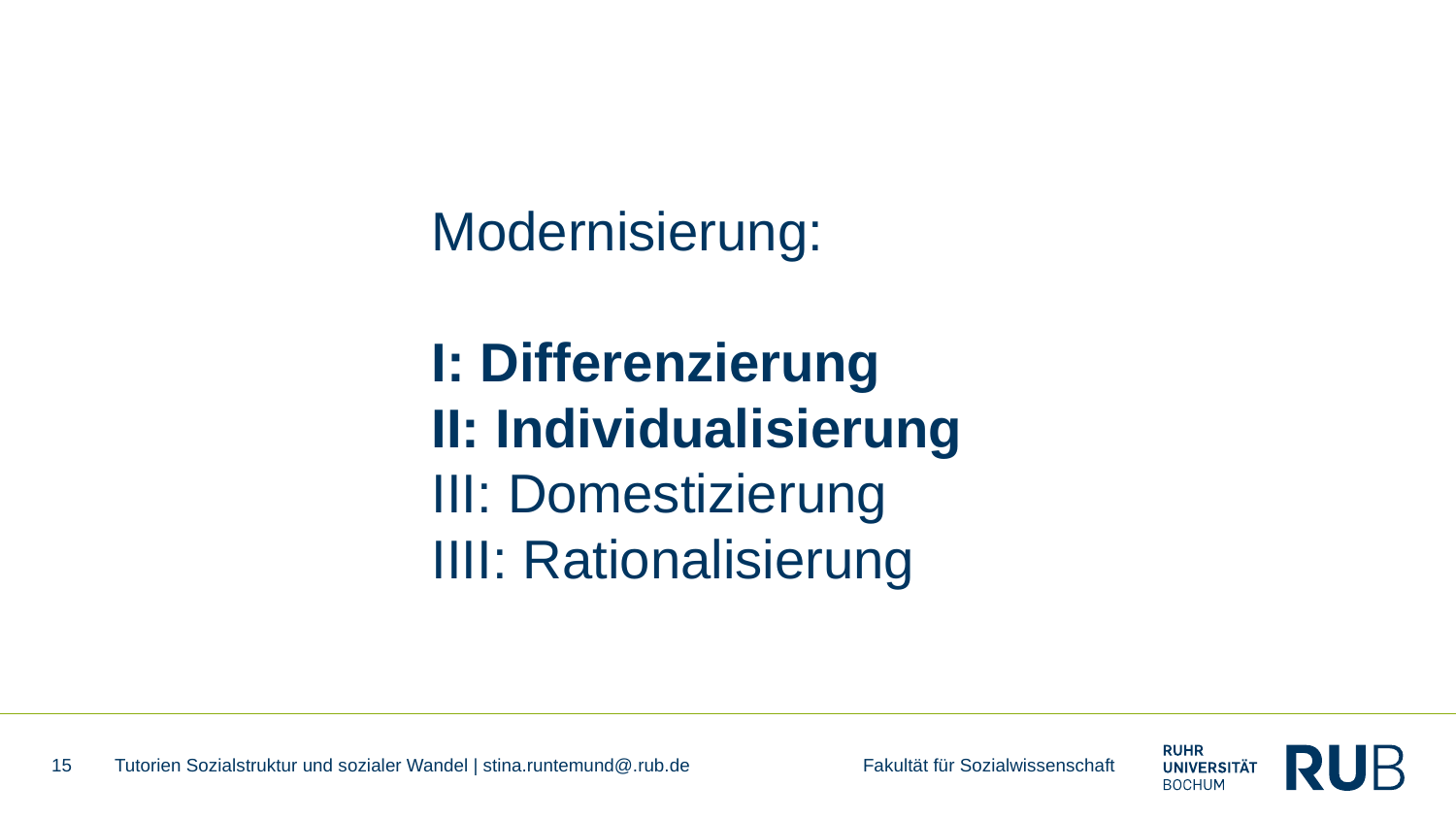

# Modernisierung: I: Differenzierung II: Individualisierung III: Domestizierung IIII: Rationalisierung
15
Tutorien Sozialstruktur und sozialer Wandel | stina.runtemund@.rub.de                                  Fakultät für Sozialwissenschaft